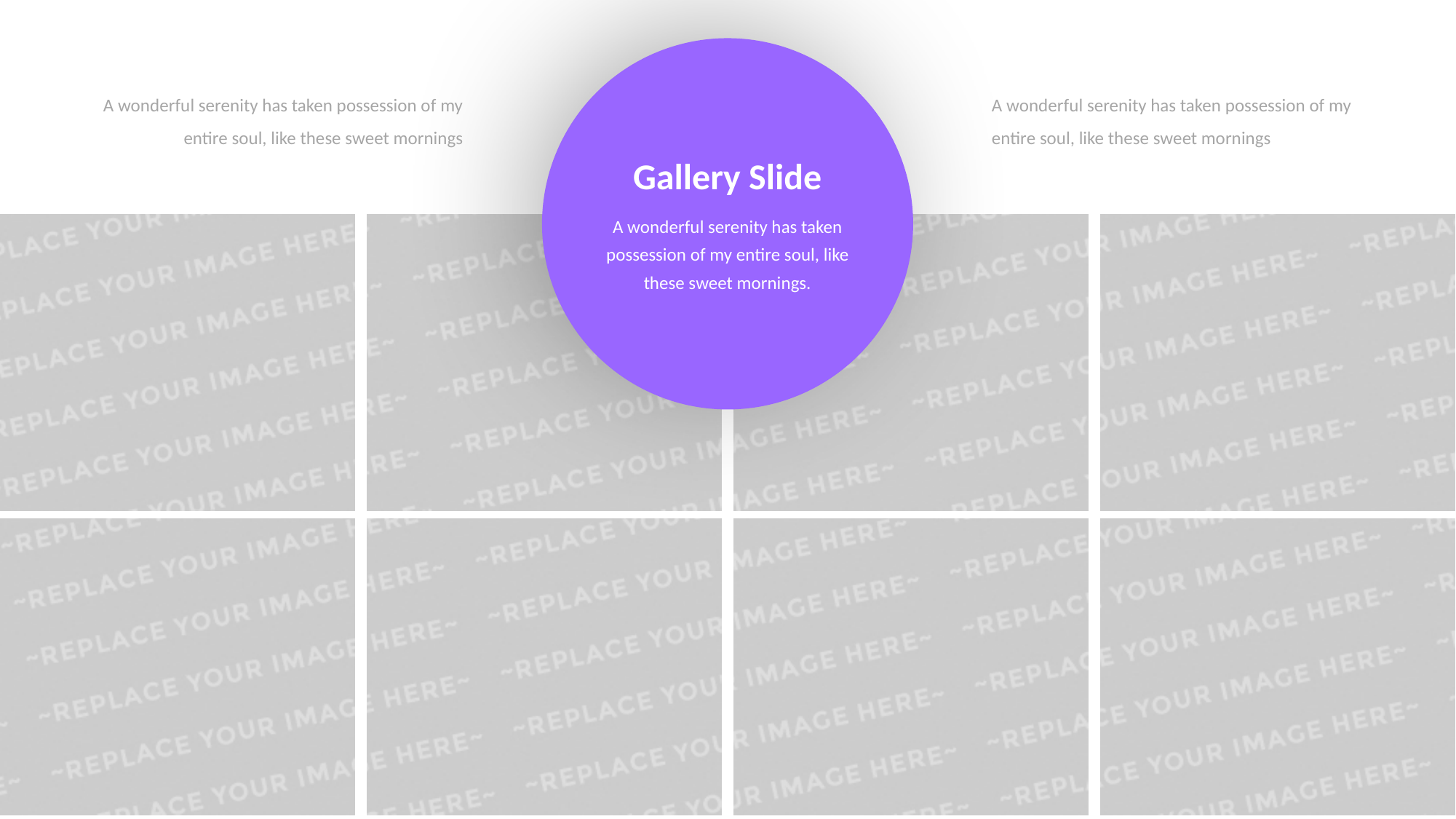

A wonderful serenity has taken possession of my entire soul, like these sweet mornings
A wonderful serenity has taken possession of my entire soul, like these sweet mornings
Gallery Slide
A wonderful serenity has taken possession of my entire soul, like these sweet mornings.